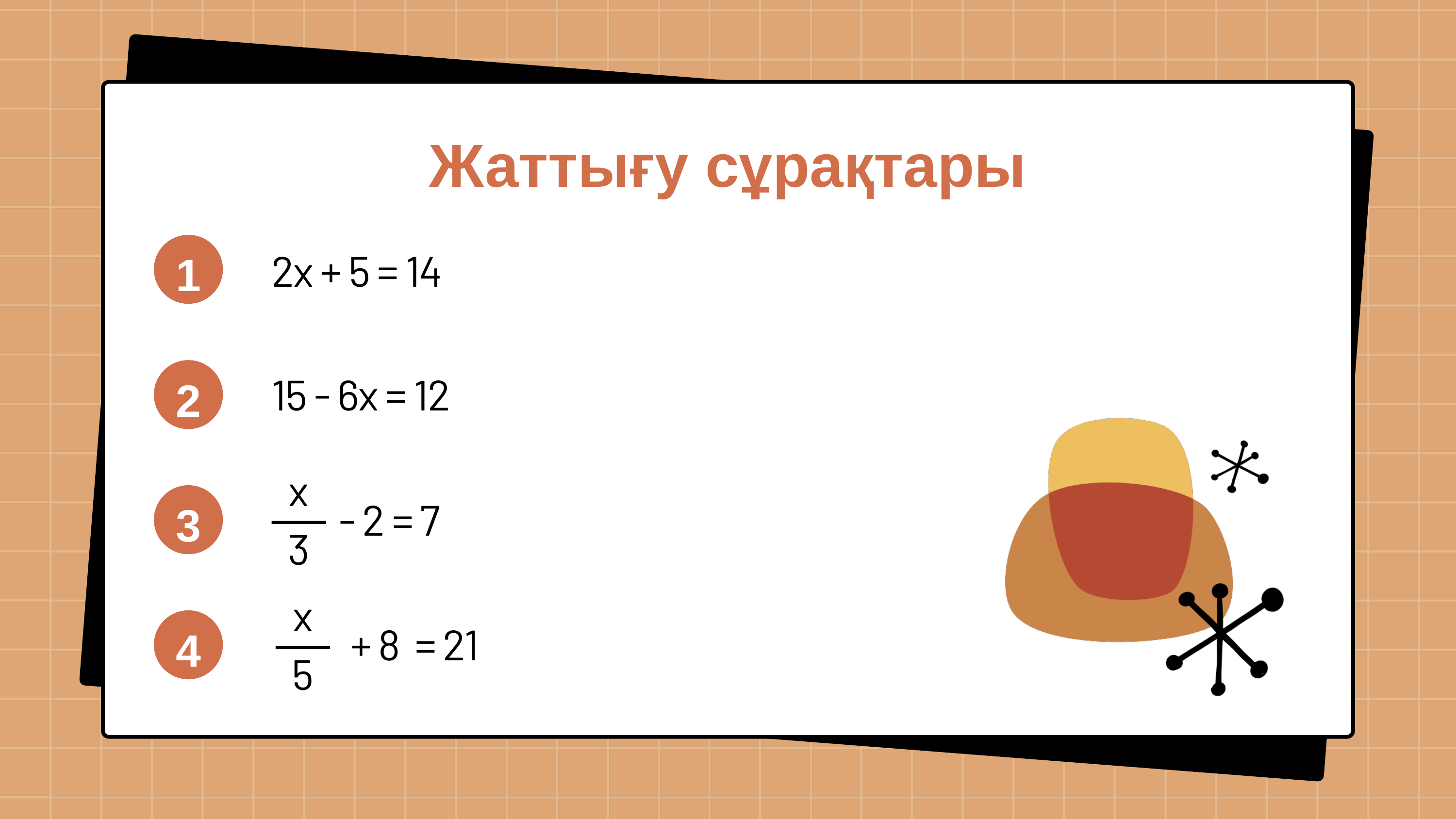

Жаттығу сұрақтары
1

2x + 5 = 14
2

15 - 6x = 12

x
3

- 2 = 7

3
x
4

+ 8  = 21

5